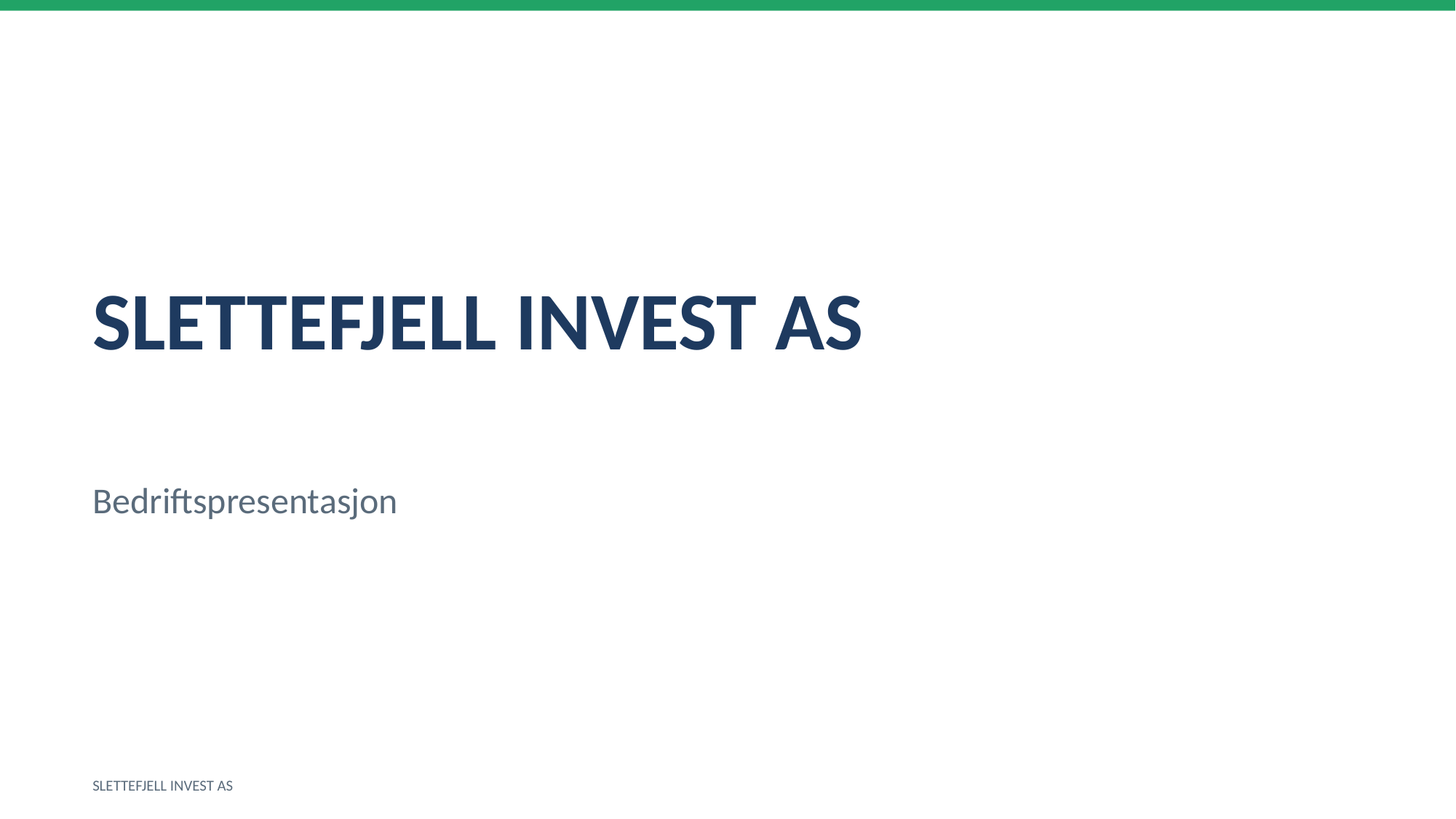

SLETTEFJELL INVEST AS
Bedriftspresentasjon
SLETTEFJELL INVEST AS